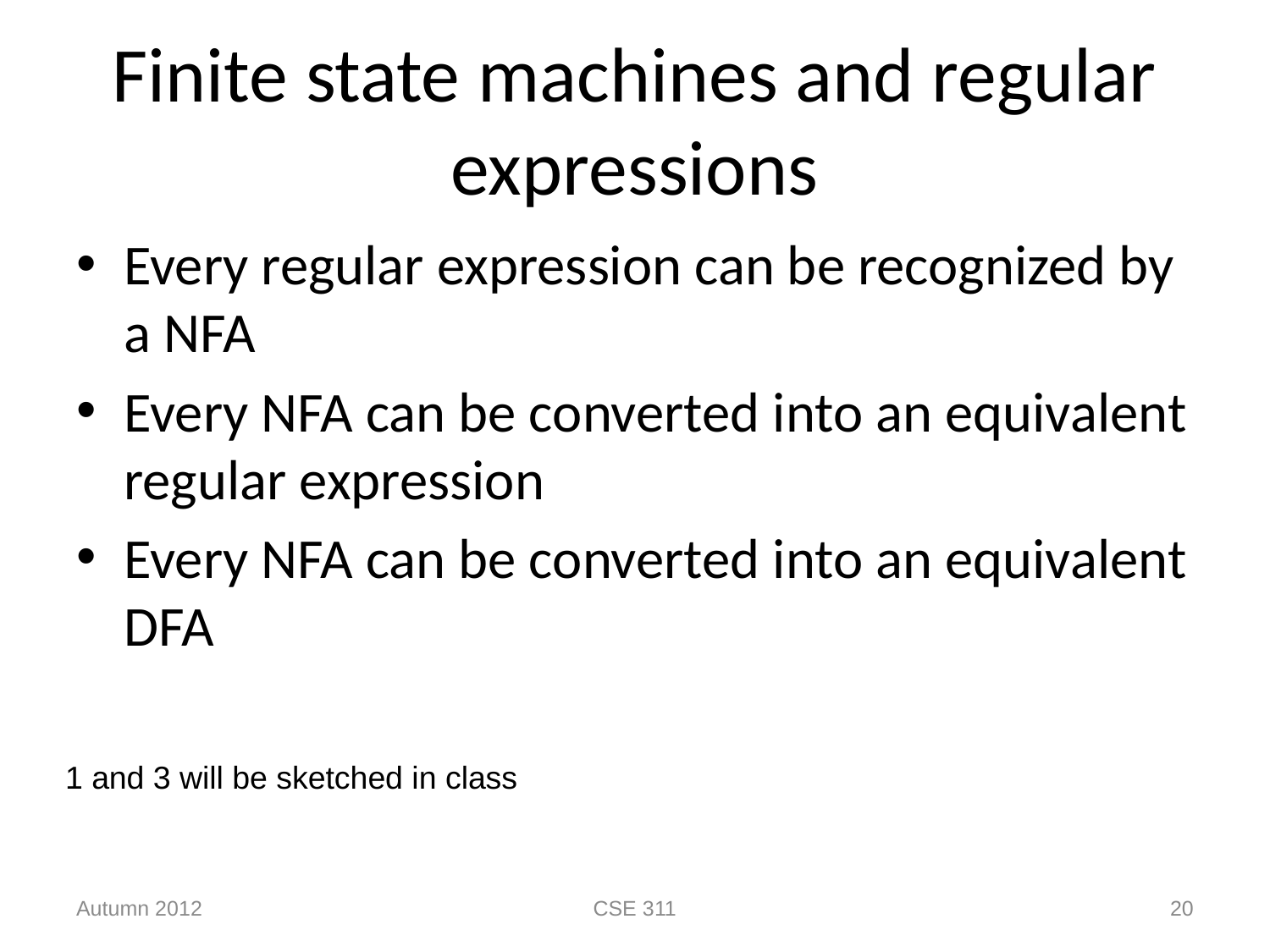

# Finite state machines and regular expressions
Every regular expression can be recognized by a NFA
Every NFA can be converted into an equivalent regular expression
Every NFA can be converted into an equivalent DFA

1 and 3 will be sketched in class
Autumn 2012
CSE 311
20